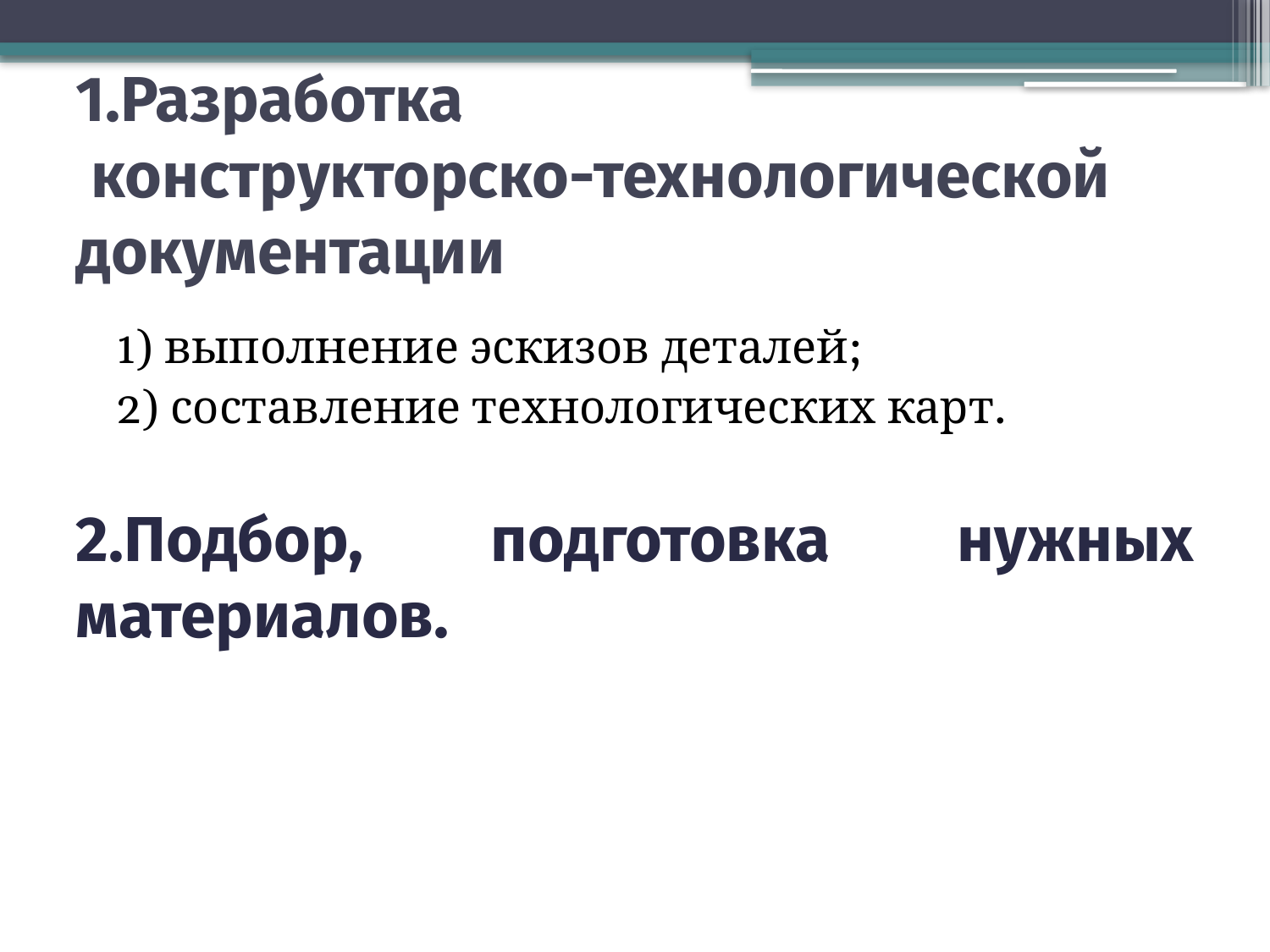

1) выполнение эскизов деталей;
2) составление технологических карт.

2.Подбор, подготовка нужных материалов.
# 1.Разработка конструкторско-технологической документации